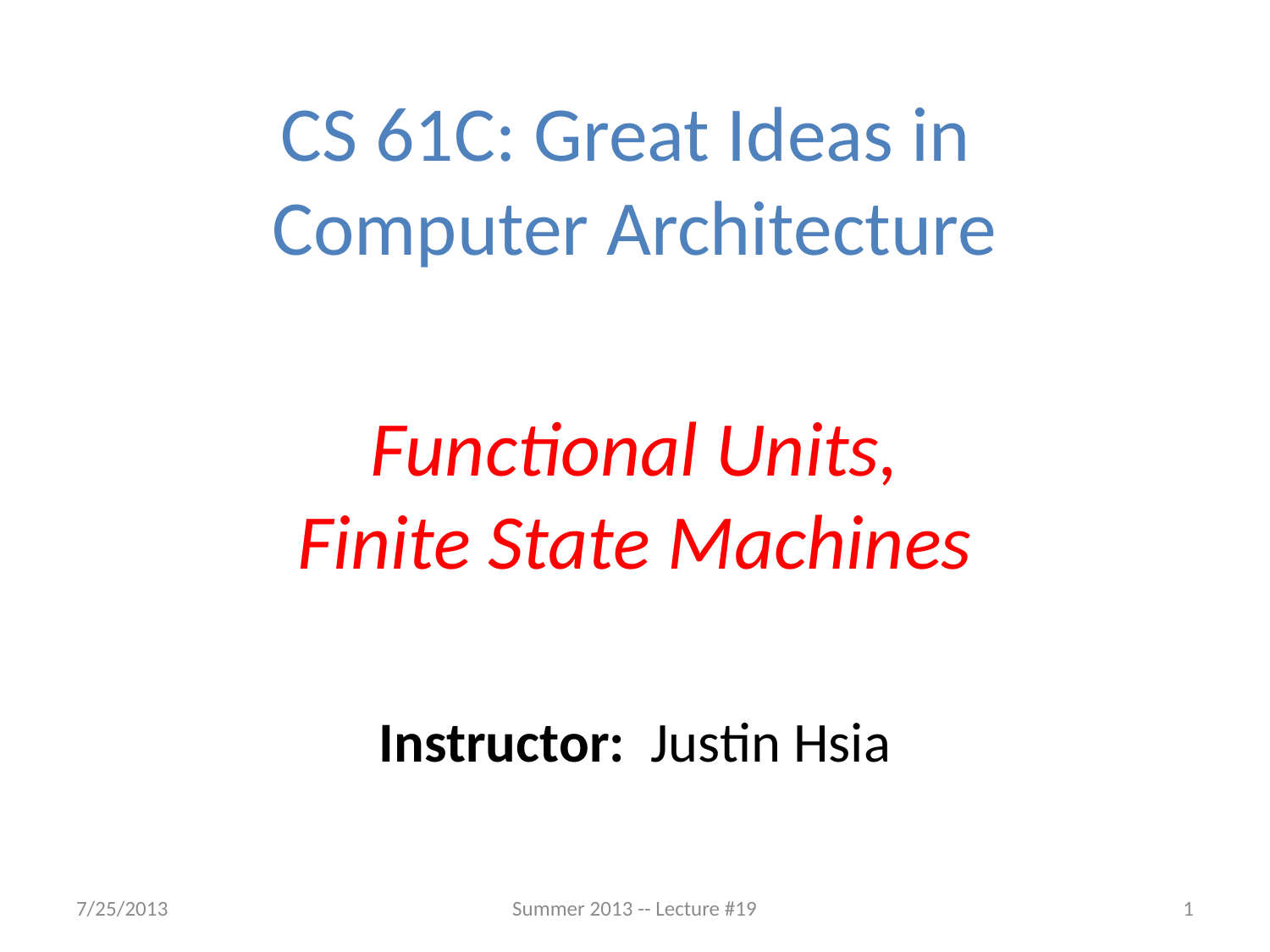

CS 61C: Great Ideas in
Computer Architecture
Functional Units,
Finite State Machines

Instructor:  Justin Hsia
7/25/2013
Summer 2013 -- Lecture #19
1